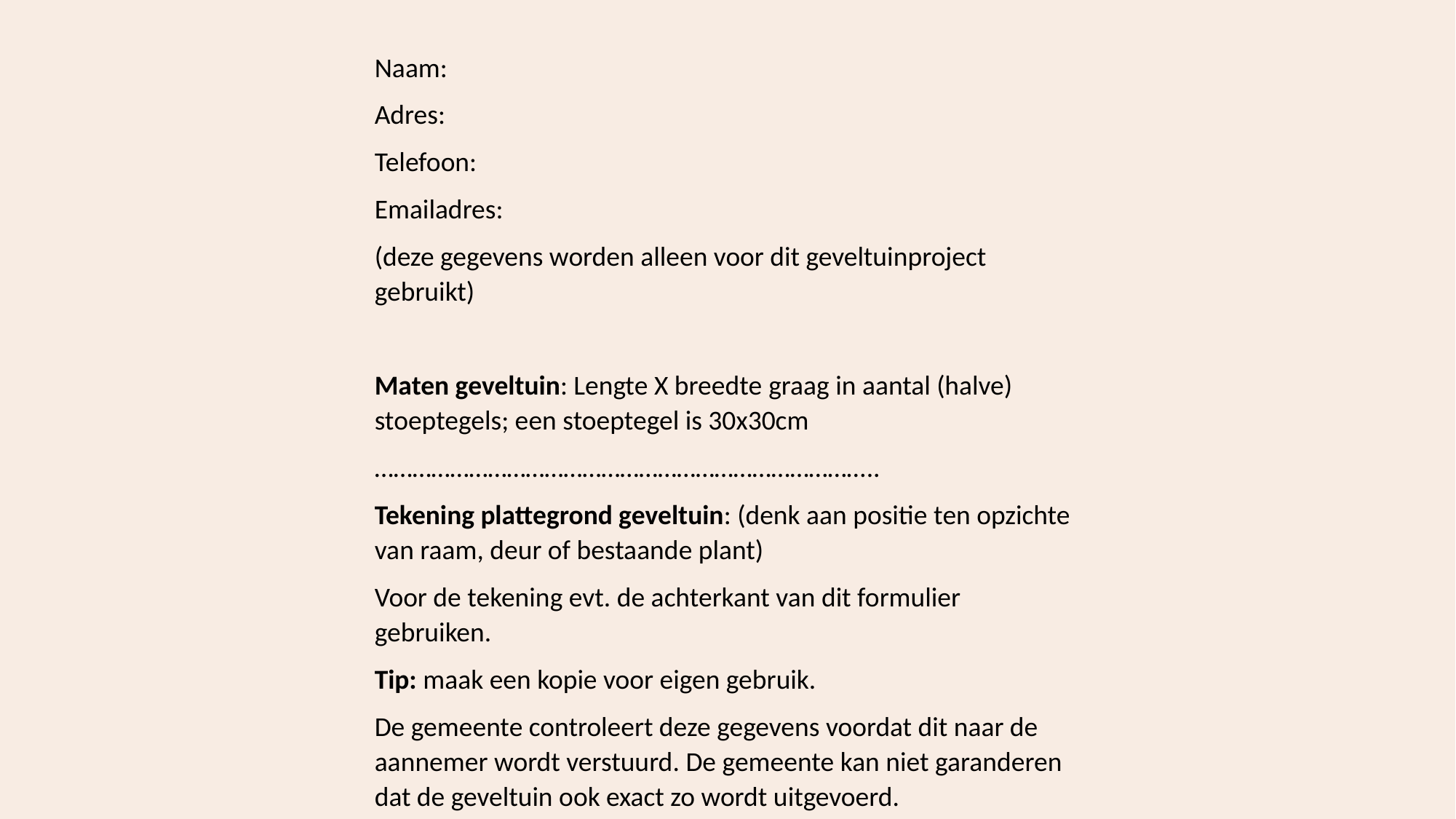

Naam:
Adres:
Telefoon:
Emailadres:
(deze gegevens worden alleen voor dit geveltuinproject gebruikt)

Maten geveltuin: Lengte X breedte graag in aantal (halve) stoeptegels; een stoeptegel is 30x30cm
……………………………………………………………………..
Tekening plattegrond geveltuin: (denk aan positie ten opzichte van raam, deur of bestaande plant)
Voor de tekening evt. de achterkant van dit formulier gebruiken.
Tip: maak een kopie voor eigen gebruik.
De gemeente controleert deze gegevens voordat dit naar de aannemer wordt verstuurd. De gemeente kan niet garanderen dat de geveltuin ook exact zo wordt uitgevoerd.